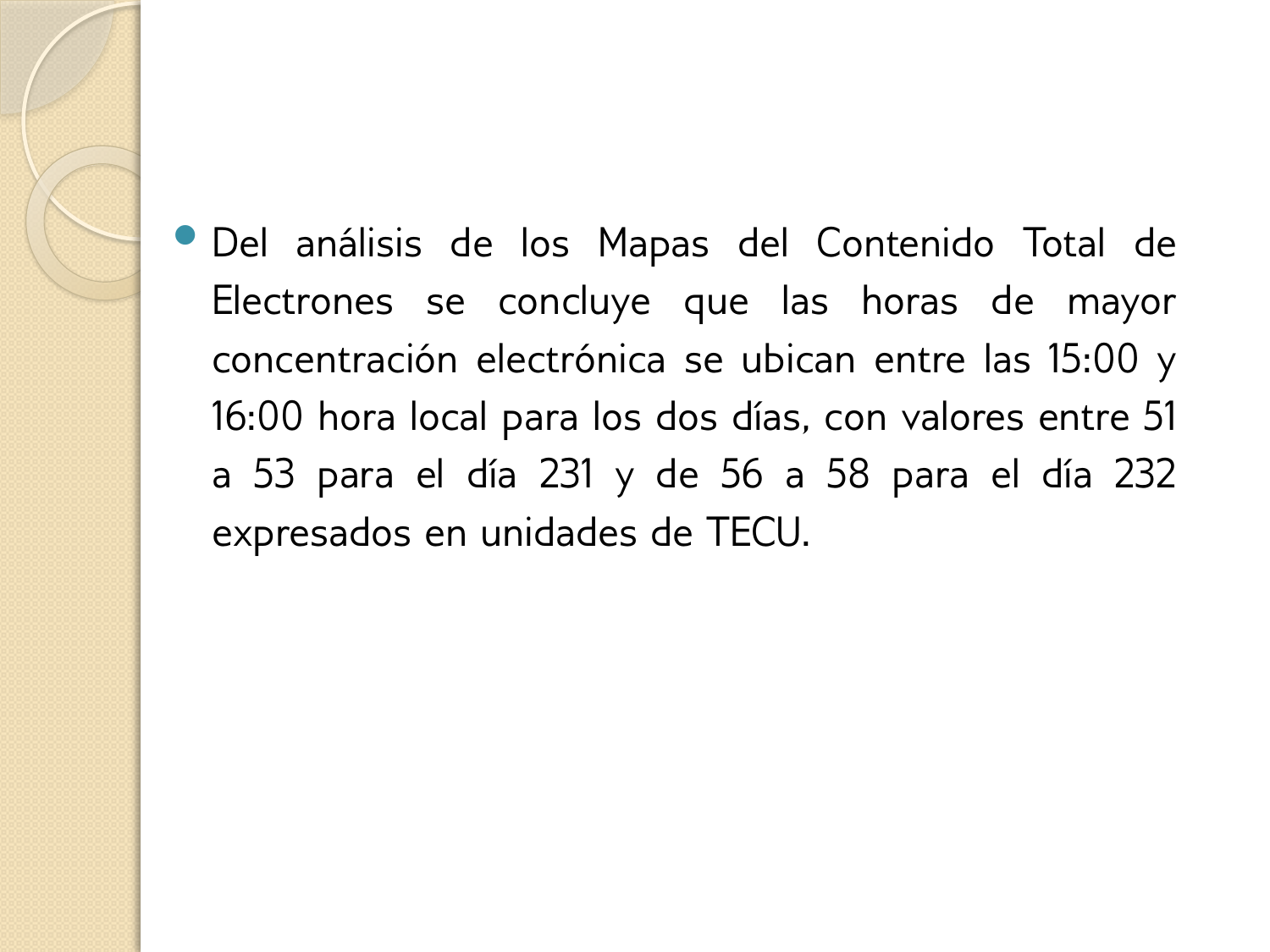

#
Del análisis de los Mapas del Contenido Total de Electrones se concluye que las horas de mayor concentración electrónica se ubican entre las 15:00 y 16:00 hora local para los dos días, con valores entre 51 a 53 para el día 231 y de 56 a 58 para el día 232 expresados en unidades de TECU.